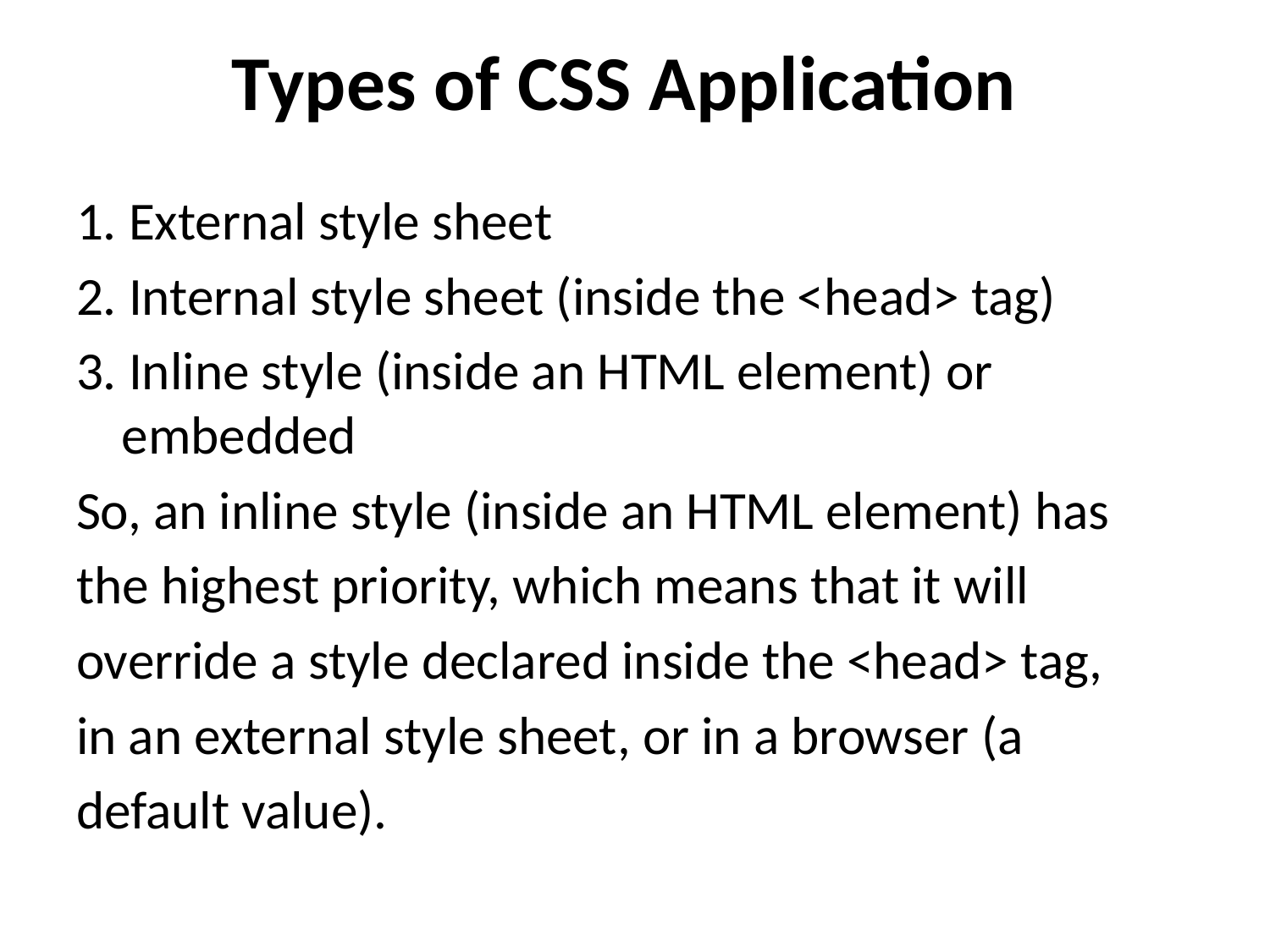

# Types of CSS Application
1. External style sheet
2. Internal style sheet (inside the <head> tag)
3. Inline style (inside an HTML element) or embedded
So, an inline style (inside an HTML element) has
the highest priority, which means that it will
override a style declared inside the <head> tag,
in an external style sheet, or in a browser (a
default value).